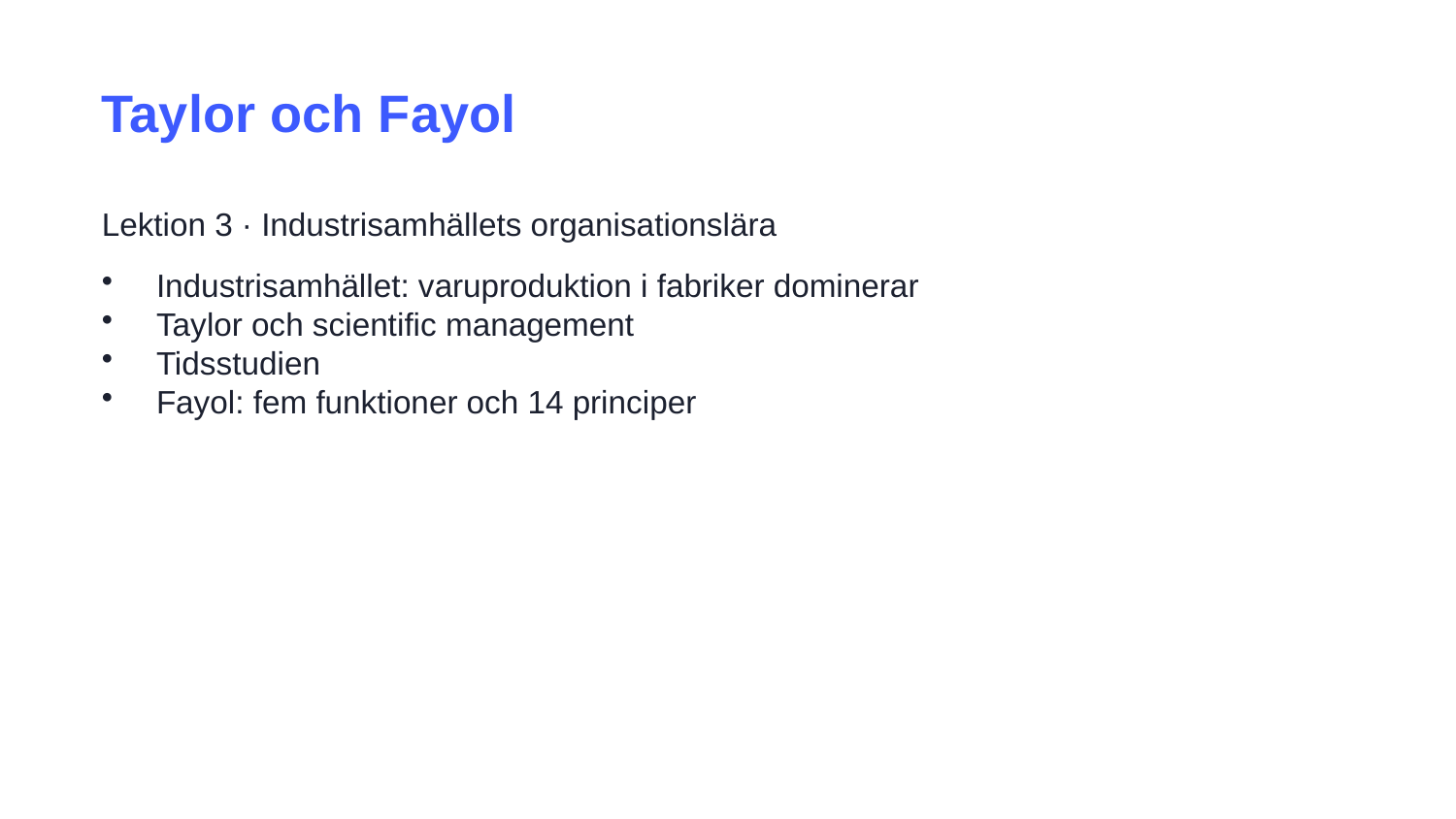

Taylor och Fayol
Lektion 3 · Industrisamhällets organisationslära
Industrisamhället: varuproduktion i fabriker dominerar
Taylor och scientific management
Tidsstudien
Fayol: fem funktioner och 14 principer